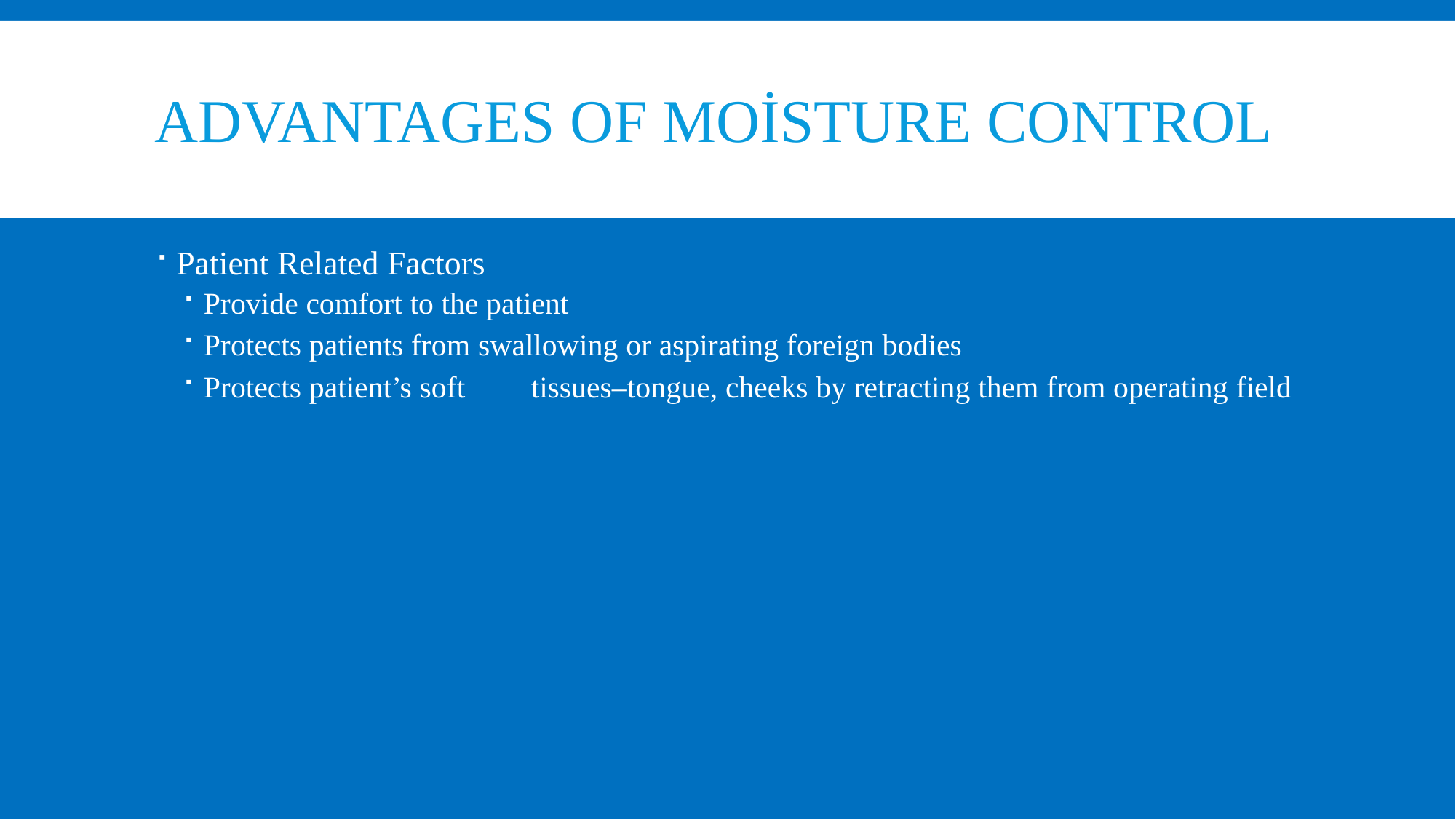

# Advantages of Moisture Control
Patient Related Factors
Provide comfort to the patient
Protects patients from swallowing or aspirating foreign bodies
Protects patient’s soft	tissues–tongue, cheeks by retracting them from operating field